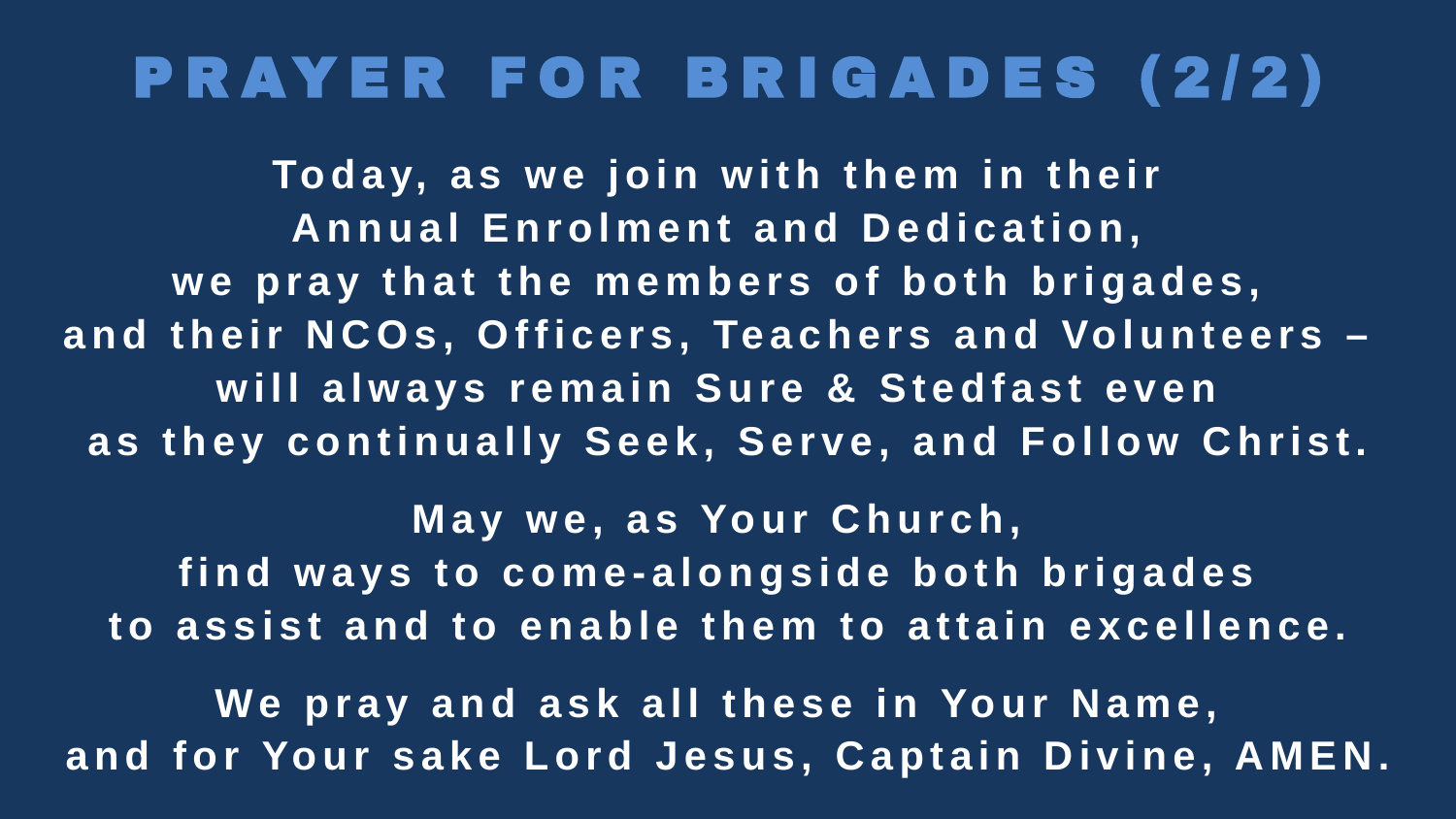

# PRAYER FOR BRIGADES (2/2)
Today, as we join with them in their
Annual Enrolment and Dedication,
we pray that the members of both brigades,
and their NCOs, Officers, Teachers and Volunteers –
will always remain Sure & Stedfast even
as they continually Seek, Serve, and Follow Christ.
May we, as Your Church,
find ways to come-alongside both brigades
to assist and to enable them to attain excellence.
We pray and ask all these in Your Name,
and for Your sake Lord Jesus, Captain Divine, AMEN.